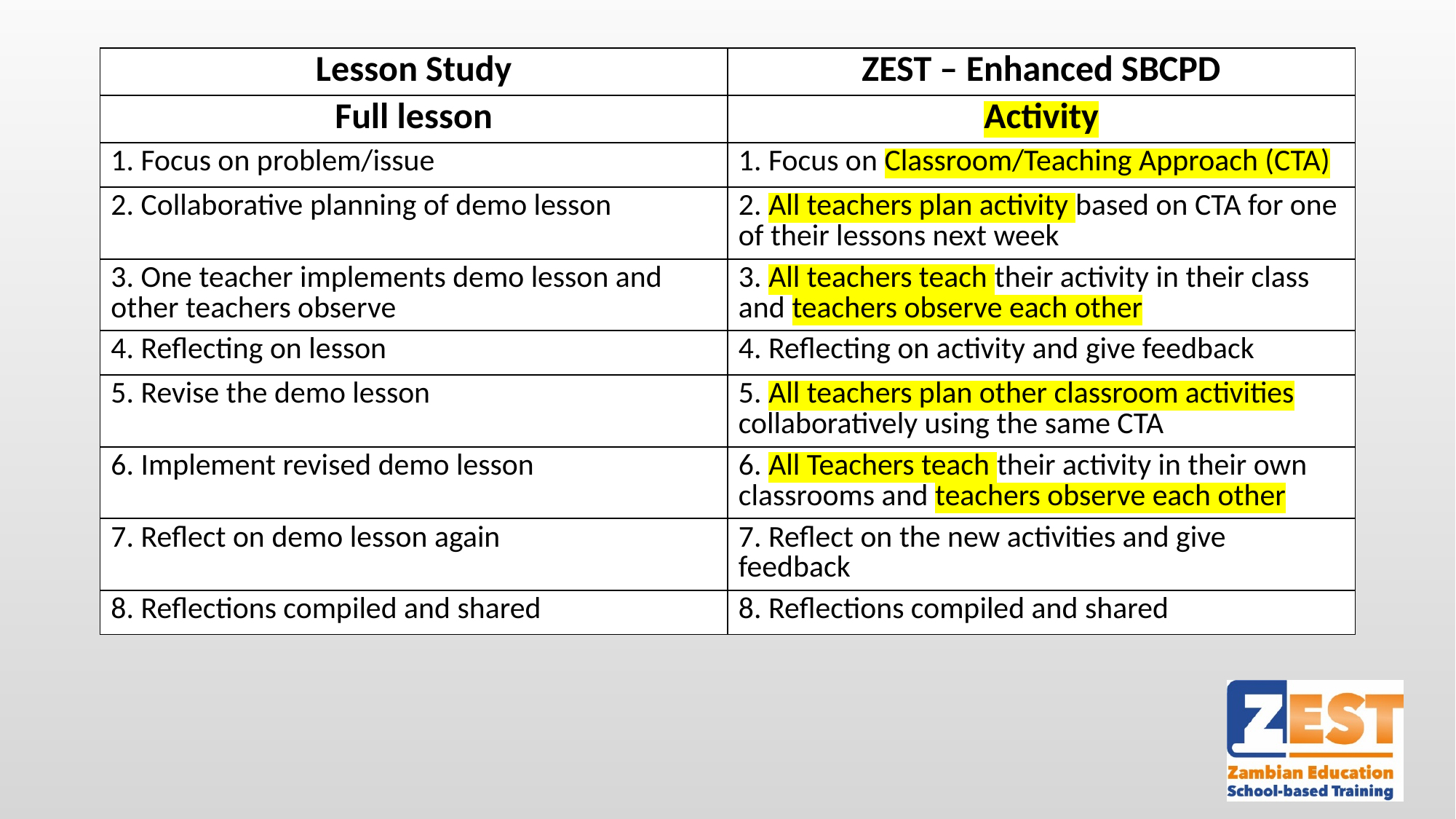

| Lesson Study | ZEST – Enhanced SBCPD |
| --- | --- |
| Full lesson | Activity |
| 1. Focus on problem/issue | 1. Focus on Classroom/Teaching Approach (CTA) |
| 2. Collaborative planning of demo lesson | 2. All teachers plan activity based on CTA for one of their lessons next week |
| 3. One teacher implements demo lesson and other teachers observe | 3. All teachers teach their activity in their class and teachers observe each other |
| 4. Reflecting on lesson | 4. Reflecting on activity and give feedback |
| 5. Revise the demo lesson | 5. All teachers plan other classroom activities collaboratively using the same CTA |
| 6. Implement revised demo lesson | 6. All Teachers teach their activity in their own classrooms and teachers observe each other |
| 7. Reflect on demo lesson again | 7. Reflect on the new activities and give feedback |
| 8. Reflections compiled and shared | 8. Reflections compiled and shared |
19